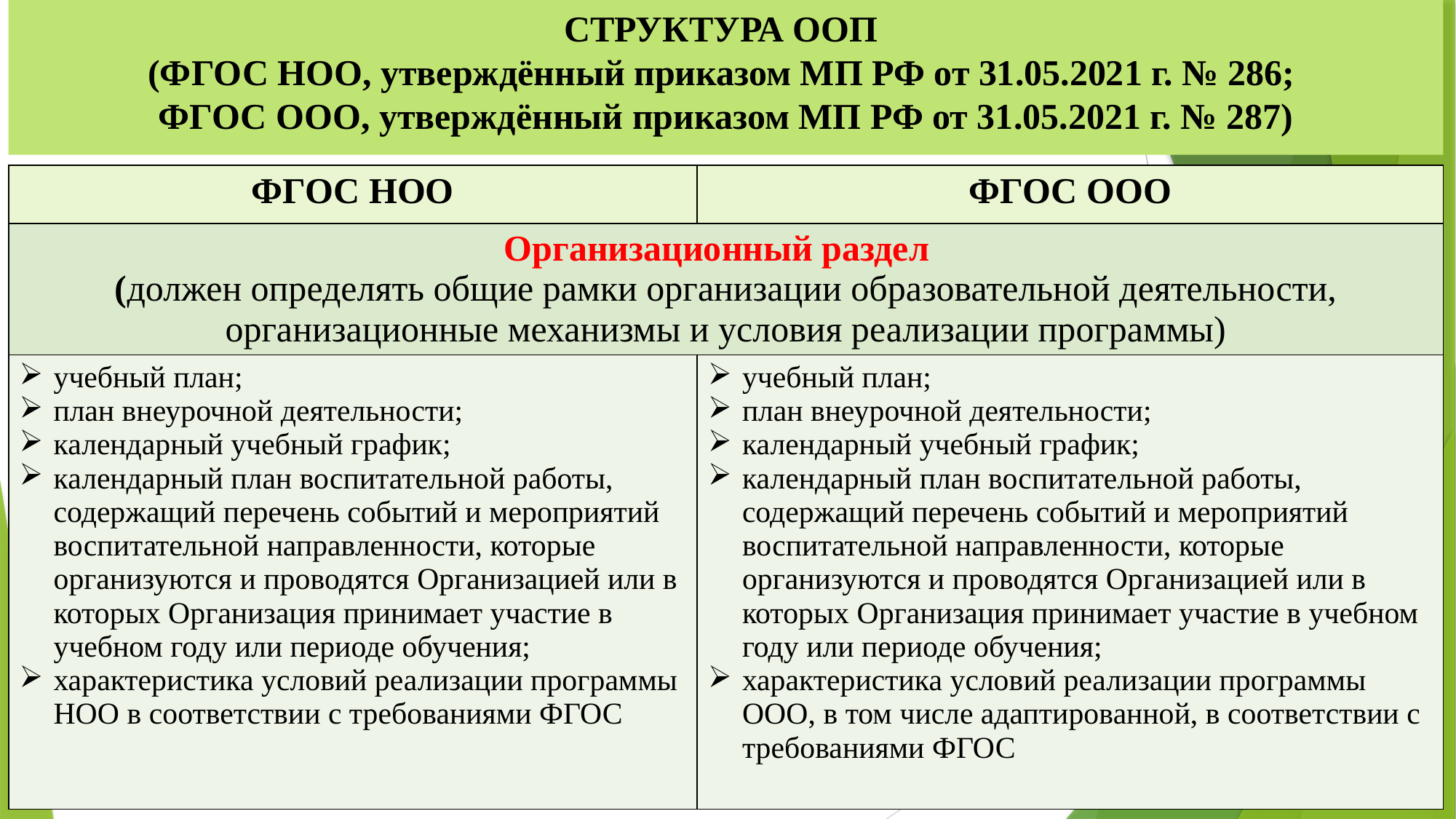

# СТРУКТУРА ООП (ФГОС НОО, утверждённый приказом МП РФ от 31.05.2021 г. № 286; ФГОС ООО, утверждённый приказом МП РФ от 31.05.2021 г. № 287)
| ФГОС НОО | ФГОС ООО |
| --- | --- |
| Организационный раздел (должен определять общие рамки организации образовательной деятельности, организационные механизмы и условия реализации программы) |  |
| учебный план; план внеурочной деятельности; календарный учебный график; календарный план воспитательной работы, содержащий перечень событий и мероприятий воспитательной направленности, которые организуются и проводятся Организацией или в которых Организация принимает участие в учебном году или периоде обучения; характеристика условий реализации программы НОО в соответствии с требованиями ФГОС | учебный план; план внеурочной деятельности; календарный учебный график; календарный план воспитательной работы, содержащий перечень событий и мероприятий воспитательной направленности, которые организуются и проводятся Организацией или в которых Организация принимает участие в учебном году или периоде обучения; характеристика условий реализации программы ООО, в том числе адаптированной, в соответствии с требованиями ФГОС |